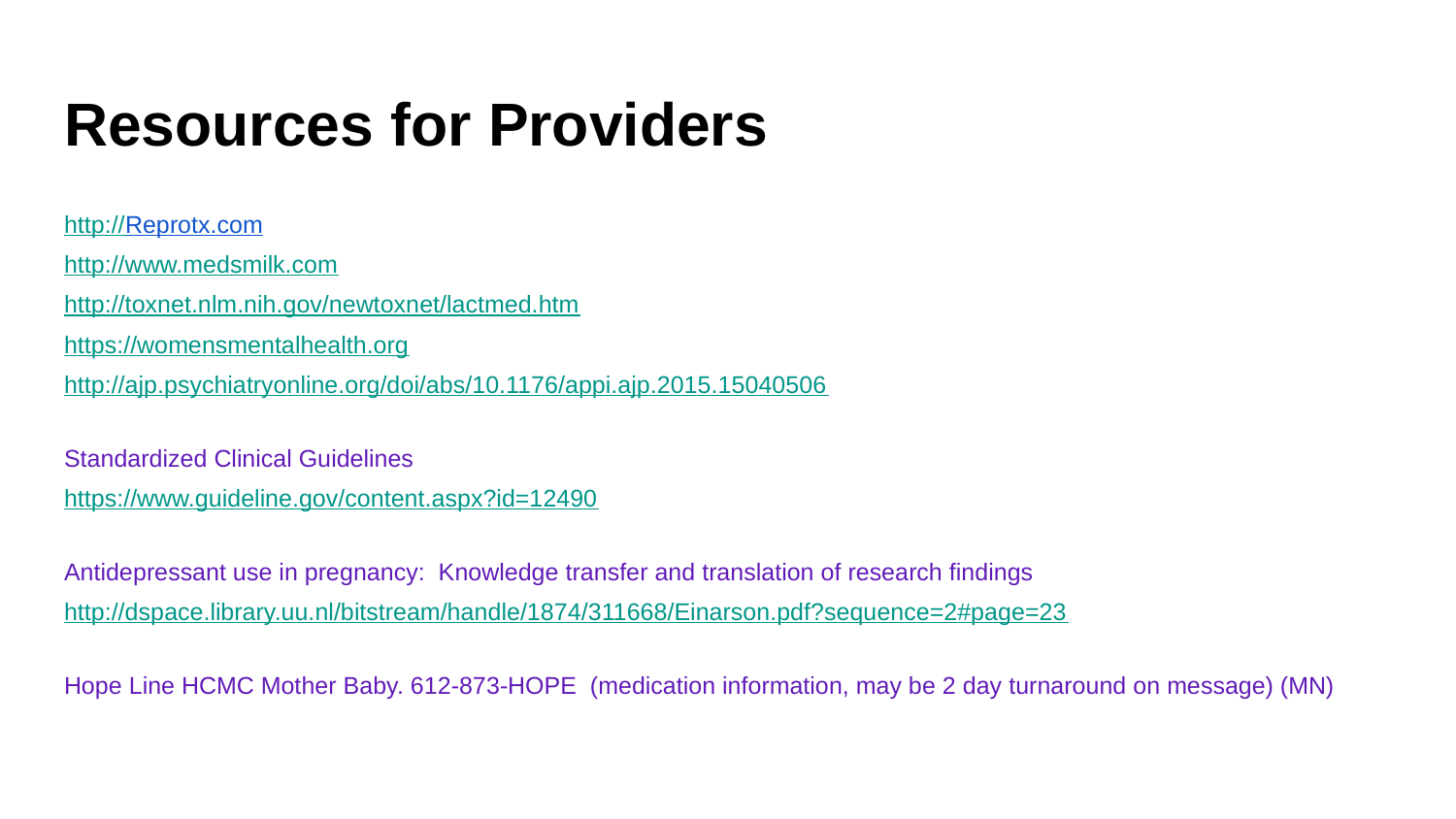

# Resources for Providers
http://Reprotx.com
http://www.medsmilk.com
http://toxnet.nlm.nih.gov/newtoxnet/lactmed.htm
https://womensmentalhealth.org
http://ajp.psychiatryonline.org/doi/abs/10.1176/appi.ajp.2015.15040506

Standardized Clinical Guidelines
https://www.guideline.gov/content.aspx?id=12490

Antidepressant use in pregnancy:  Knowledge transfer and translation of research findings
http://dspace.library.uu.nl/bitstream/handle/1874/311668/Einarson.pdf?sequence=2#page=23

Hope Line HCMC Mother Baby. 612-873-HOPE  (medication information, may be 2 day turnaround on message) (MN)